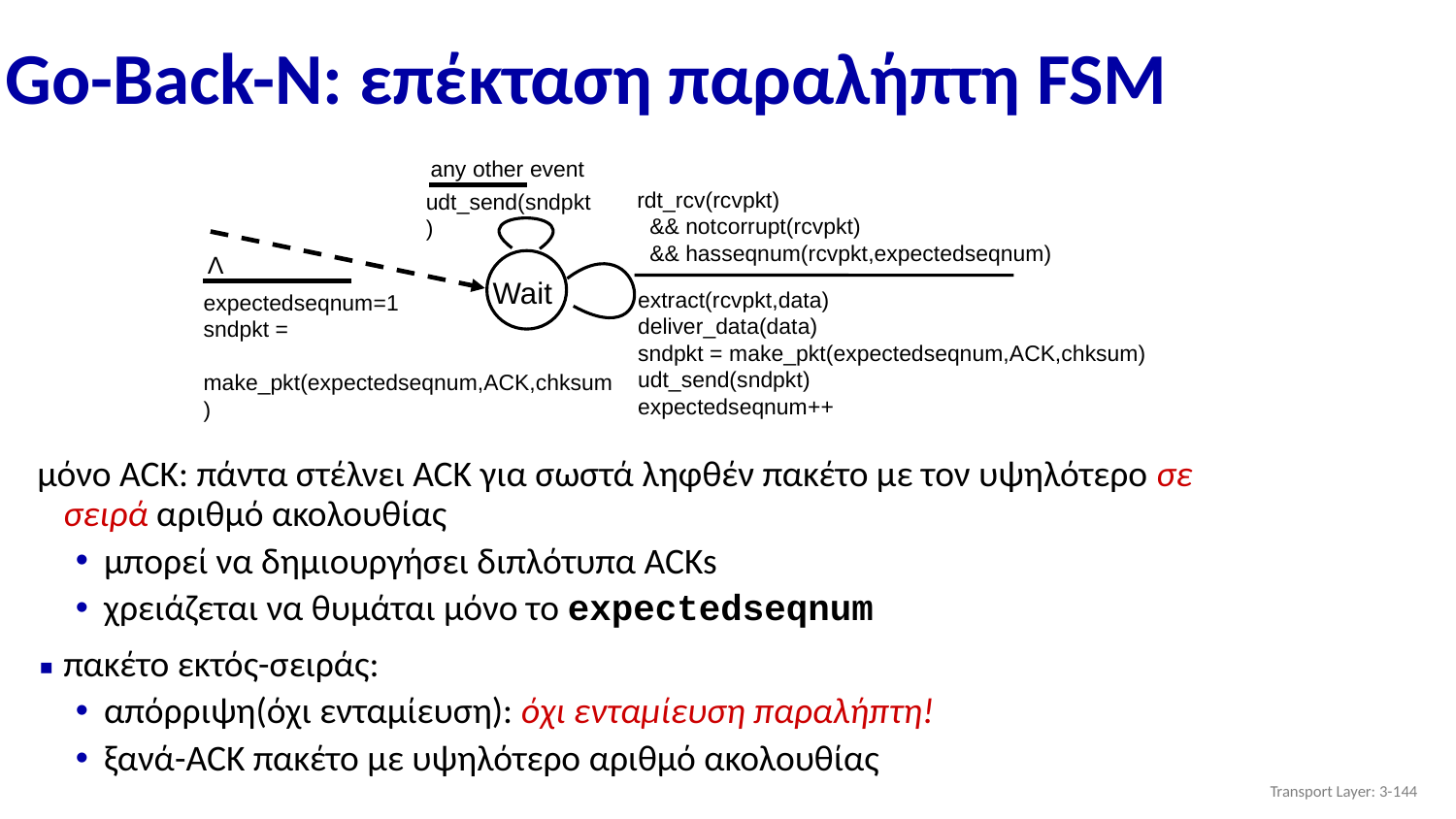

# Go-Back-N: επέκταση παραλήπτη FSM
any other event

udt_send(sndpkt)
rdt_rcv(rcvpkt)
  && notcorrupt(rcvpkt)
  && hasseqnum(rcvpkt,expectedseqnum)

Λ

Wait
extract(rcvpkt,data)
deliver_data(data)
sndpkt = make_pkt(expectedseqnum,ACK,chksum)
udt_send(sndpkt)
expectedseqnum++
expectedseqnum=1
sndpkt =
  make_pkt(expectedseqnum,ACK,chksum)

μόνο ACK: πάντα στέλνει ACK για σωστά ληφθέν πακέτο με τον υψηλότερο σε σειρά αριθμό ακολουθίας
μπορεί να δημιουργήσει διπλότυπα ACKs
χρειάζεται να θυμάται μόνο το expectedseqnum
πακέτο εκτός-σειράς:
απόρριψη(όχι ενταμίευση): όχι ενταμίευση παραλήπτη!
ξανά-ACK πακέτο με υψηλότερο αριθμό ακολουθίας
Transport Layer: 3-144